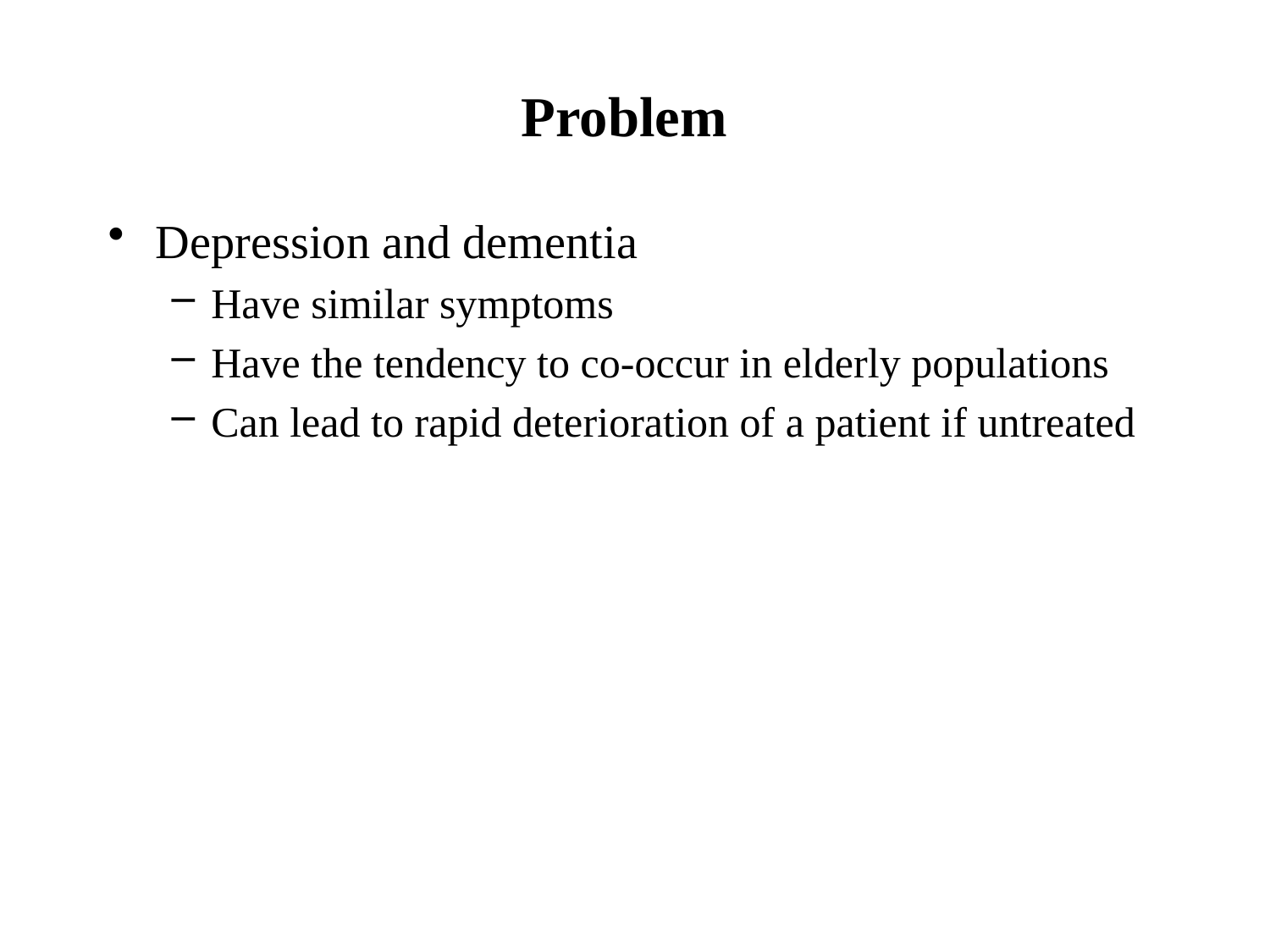

# Problem
Depression and dementia
Have similar symptoms
Have the tendency to co-occur in elderly populations
Can lead to rapid deterioration of a patient if untreated